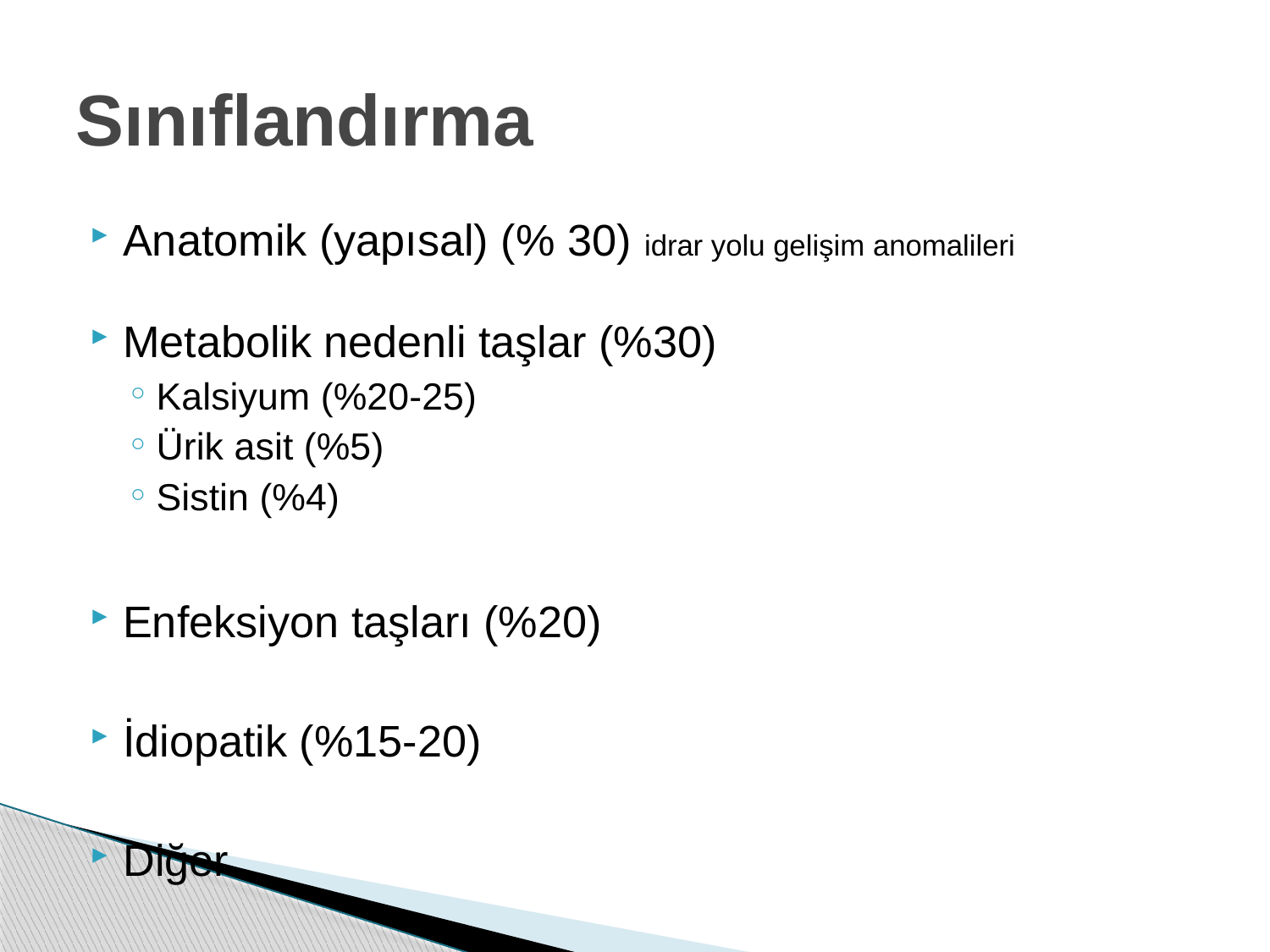

# Sınıflandırma
Anatomik (yapısal) (% 30) idrar yolu gelişim anomalileri

Metabolik nedenli taşlar (%30)
Kalsiyum (%20-25)
Ürik asit (%5)
Sistin (%4)

Enfeksiyon taşları (%20)

İdiopatik (%15-20)

Diğer